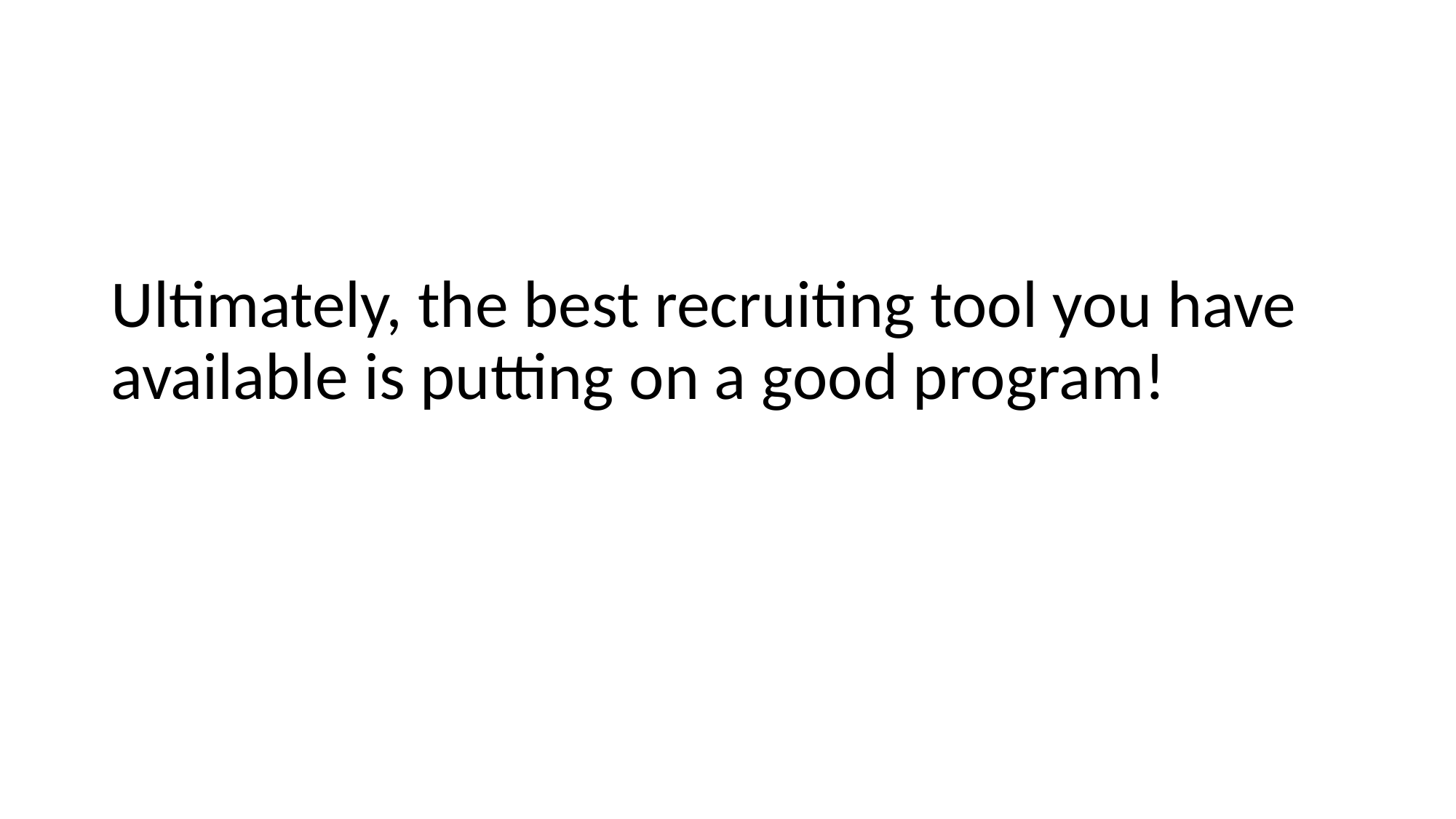

# Ultimately, the best recruiting tool you have available is putting on a good program!